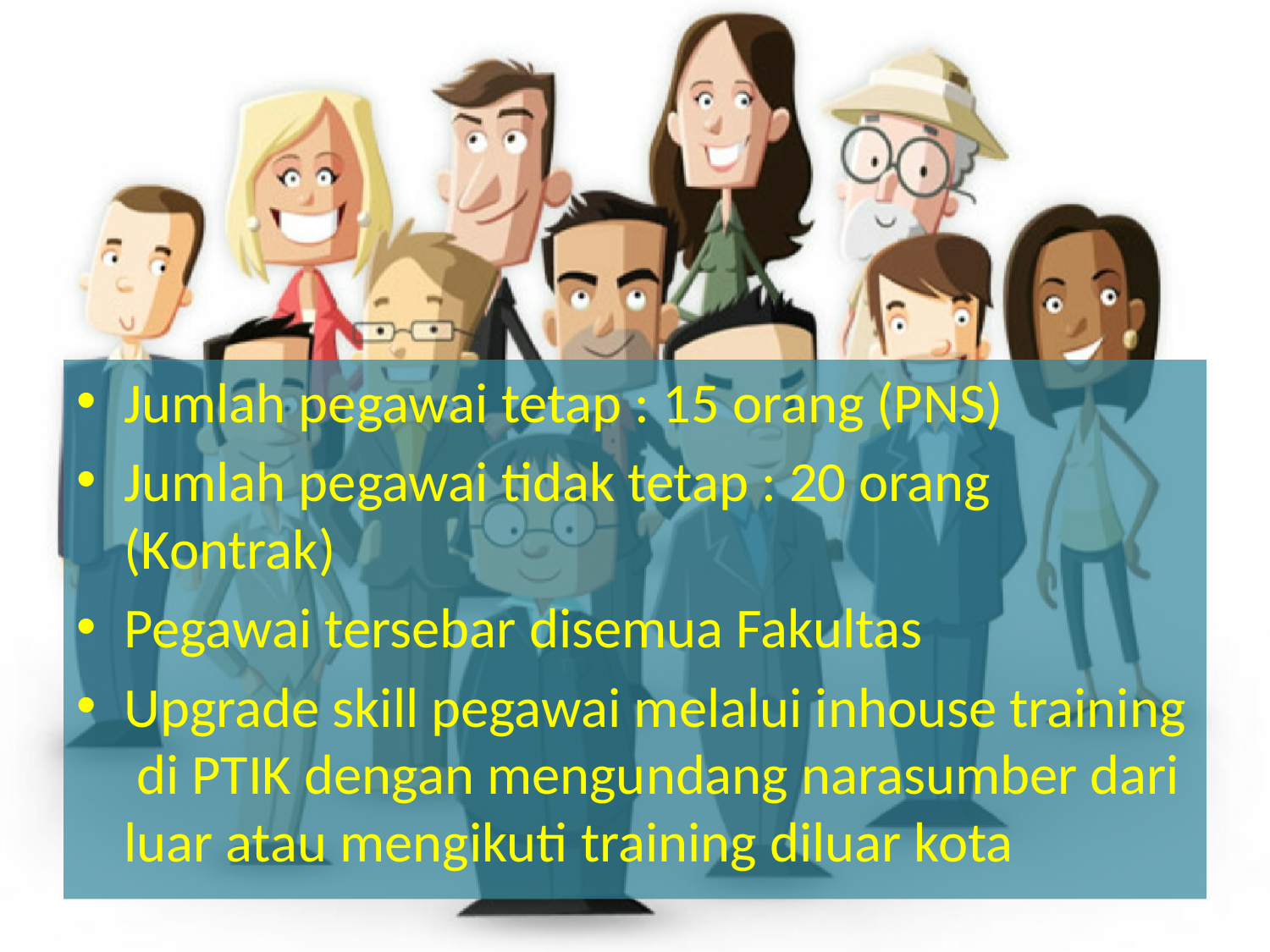

Jumlah pegawai tetap : 15 orang (PNS)
Jumlah pegawai tidak tetap : 20 orang (Kontrak)
Pegawai tersebar disemua Fakultas
Upgrade skill pegawai melalui inhouse training  di PTIK dengan mengundang narasumber dari luar atau mengikuti training diluar kota